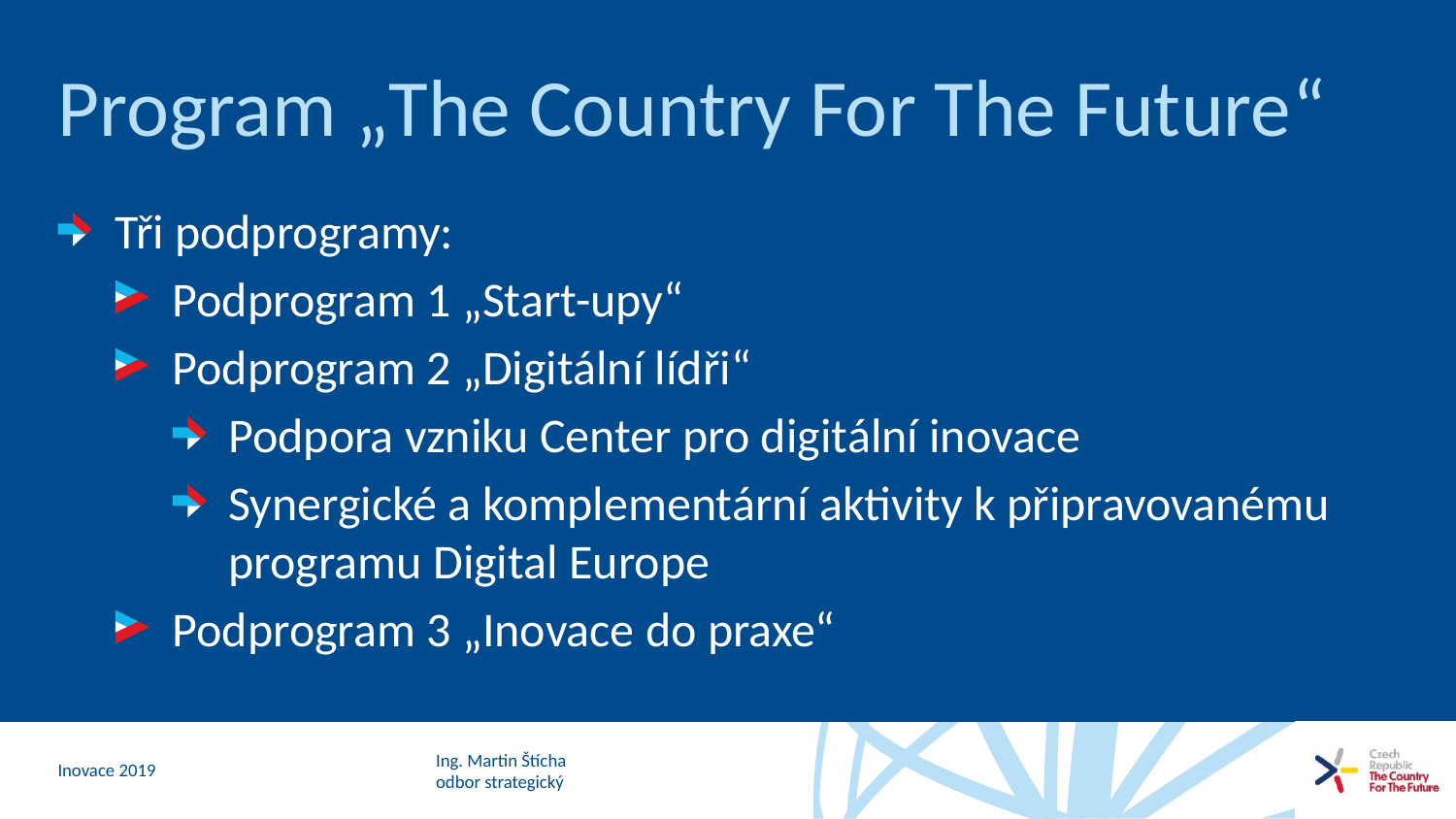

# Program „The Country For The Future“
Tři podprogramy:
Podprogram 1 „Start-upy“
Podprogram 2 „Digitální lídři“
Podpora vzniku Center pro digitální inovace
Synergické a komplementární aktivity k připravovanému programu Digital Europe
Podprogram 3 „Inovace do praxe“